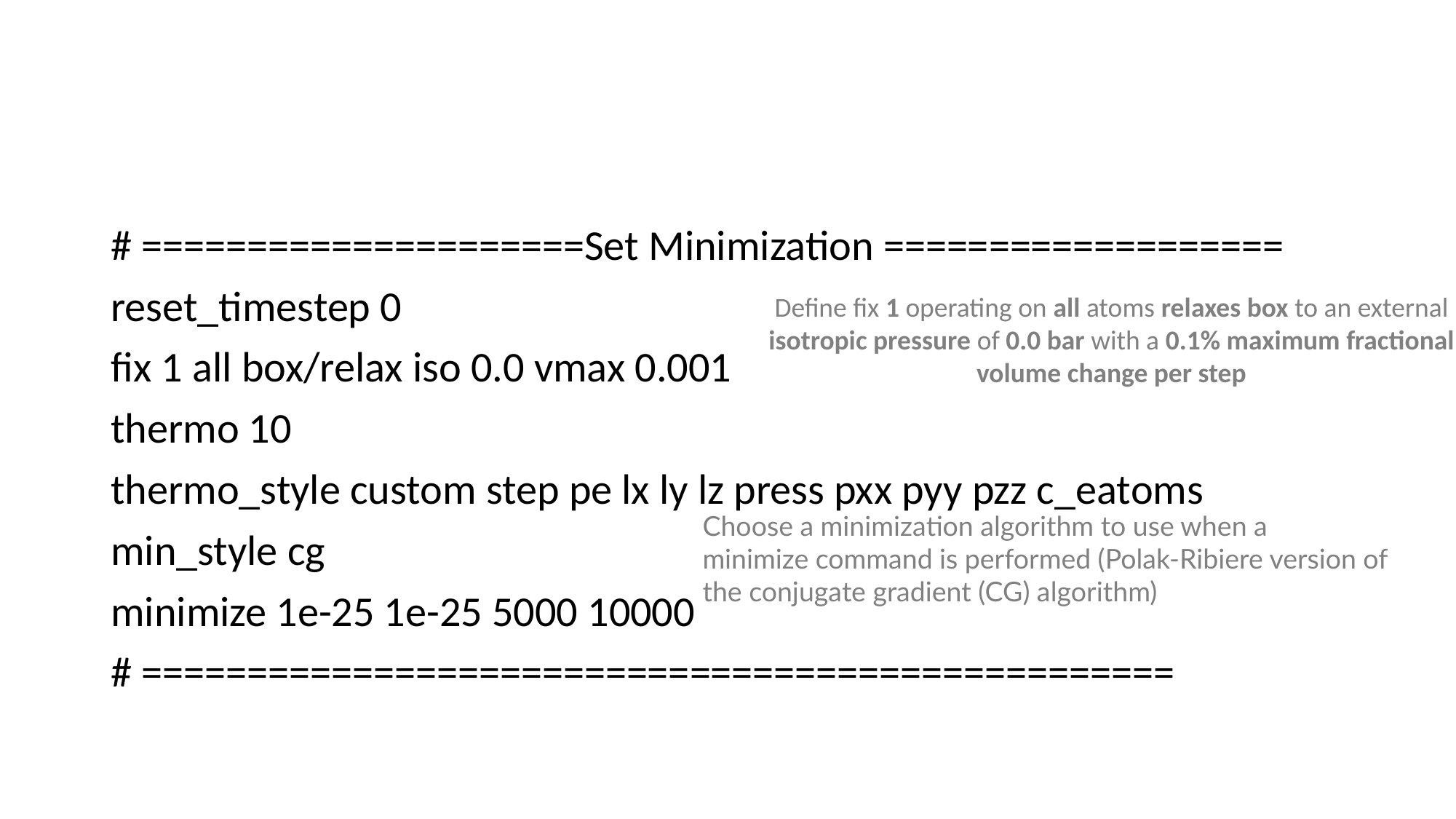

#
# =====================Set Minimization ===================
reset_timestep 0
fix 1 all box/relax iso 0.0 vmax 0.001
thermo 10
thermo_style custom step pe lx ly lz press pxx pyy pzz c_eatoms
min_style cg
minimize 1e-25 1e-25 5000 10000
# =================================================

Define fix 1 operating on all atoms relaxes box to an external isotropic pressure of 0.0 bar with a 0.1% maximum fractional volume change per step
Choose a minimization algorithm to use when a minimize command is performed (Polak-Ribiere version of the conjugate gradient (CG) algorithm)